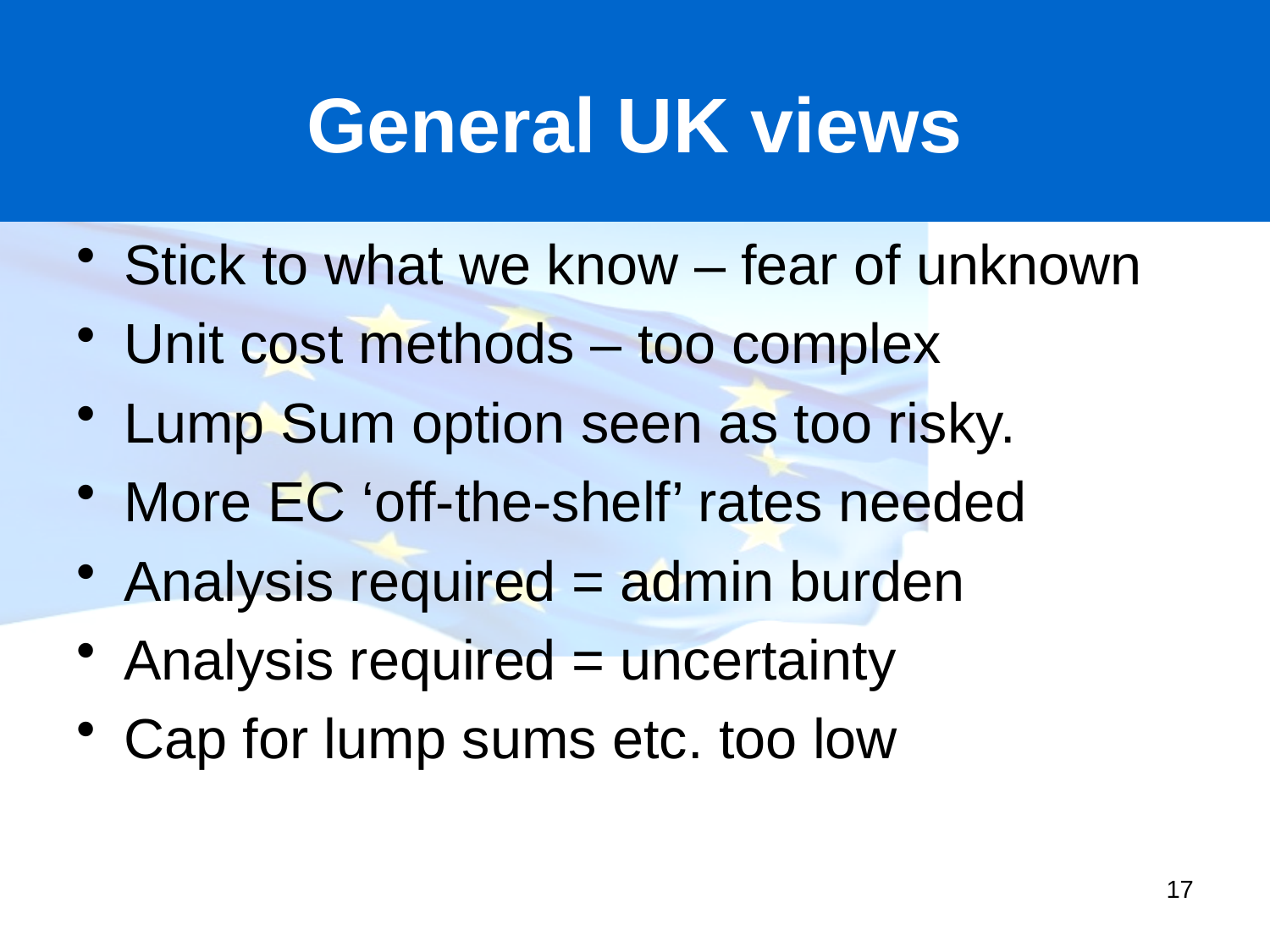

# General UK views
Stick to what we know – fear of unknown
Unit cost methods – too complex
Lump Sum option seen as too risky.
More EC ‘off-the-shelf’ rates needed
Analysis required = admin burden
Analysis required = uncertainty
Cap for lump sums etc. too low

17